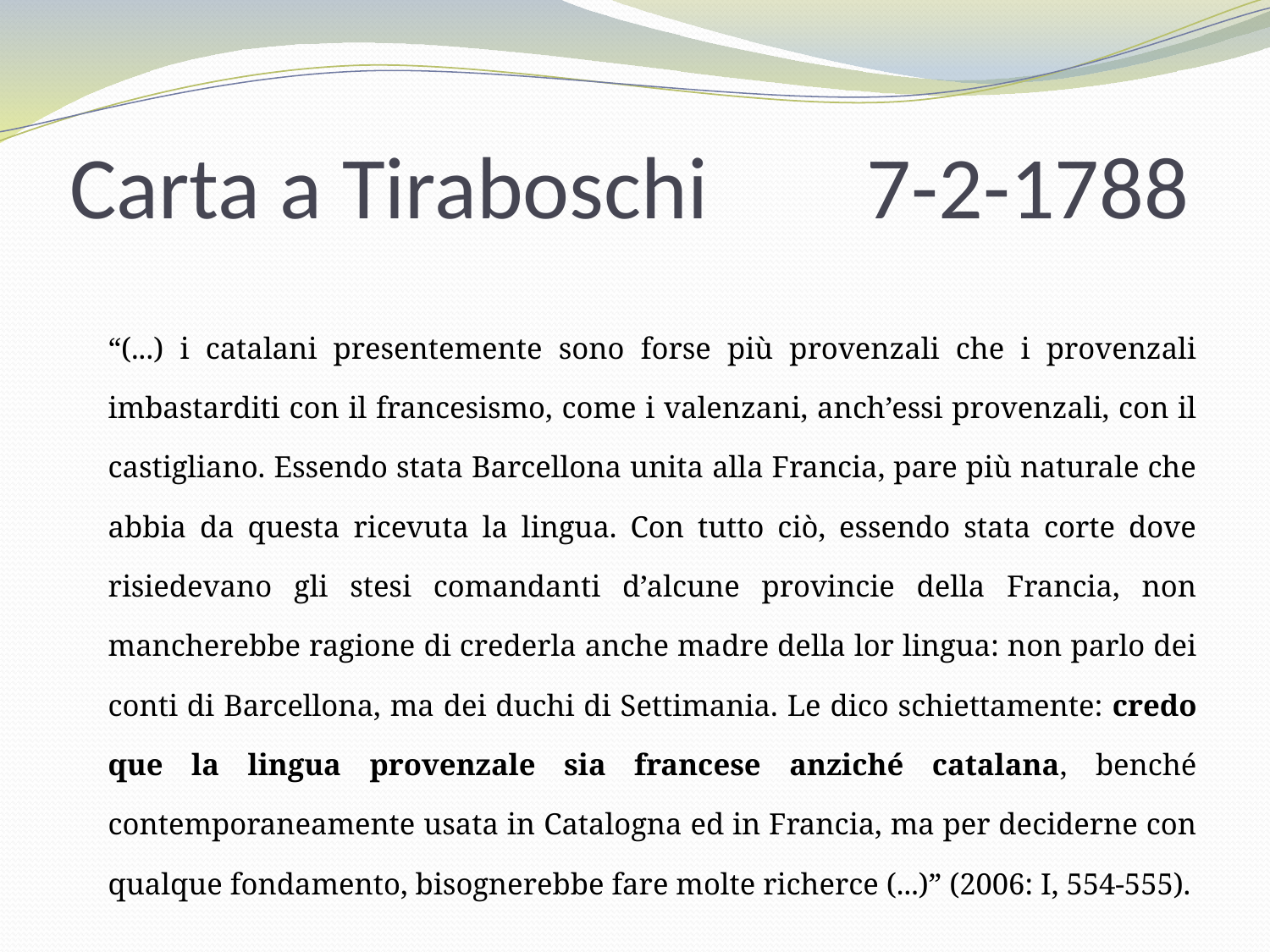

# Carta a Tiraboschi        7-2-1788
	“(...) i catalani presentemente sono forse più provenzali che i provenzali imbastarditi con il francesismo, come i valenzani, anch’essi provenzali, con il castigliano. Essendo stata Barcellona unita alla Francia, pare più naturale che abbia da questa ricevuta la lingua. Con tutto ciò, essendo stata corte dove risiedevano gli stesi comandanti d’alcune provincie della Francia, non mancherebbe ragione di crederla anche madre della lor lingua: non parlo dei conti di Barcellona, ma dei duchi di Settimania. Le dico schiettamente: credo que la lingua provenzale sia francese anziché catalana, benché contemporaneamente usata in Catalogna ed in Francia, ma per deciderne con qualque fondamento, bisognerebbe fare molte richerce (...)” (2006: I, 554-555).